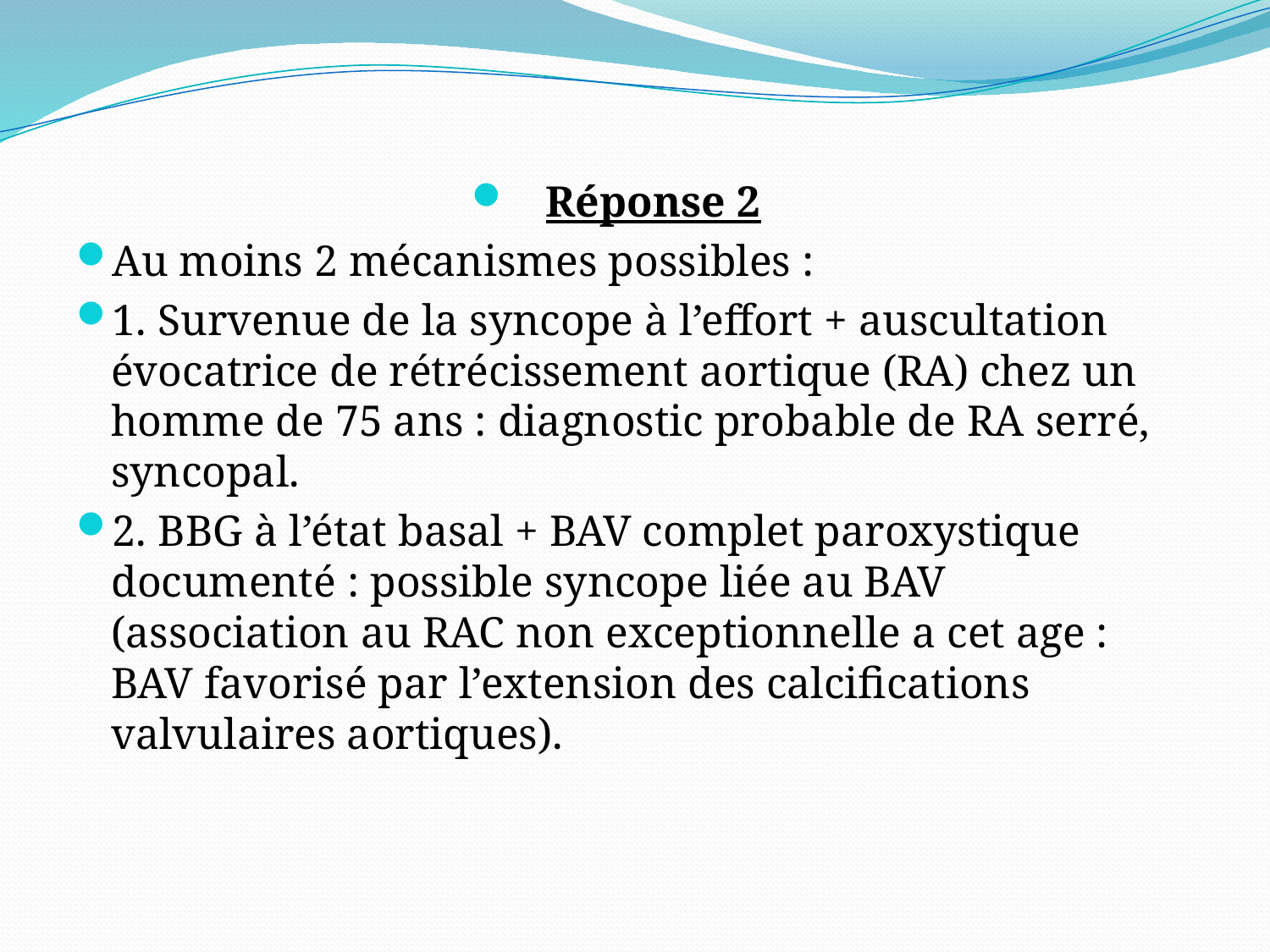

Réponse 2
Au moins 2 mécanismes possibles :
1. Survenue de la syncope à l’effort + auscultation évocatrice de rétrécissement aortique (RA) chez un homme de 75 ans : diagnostic probable de RA serré, syncopal.
2. BBG à l’état basal + BAV complet paroxystique documenté : possible syncope liée au BAV (association au RAC non exceptionnelle a cet age : BAV favorisé par l’extension des calcifications valvulaires aortiques).